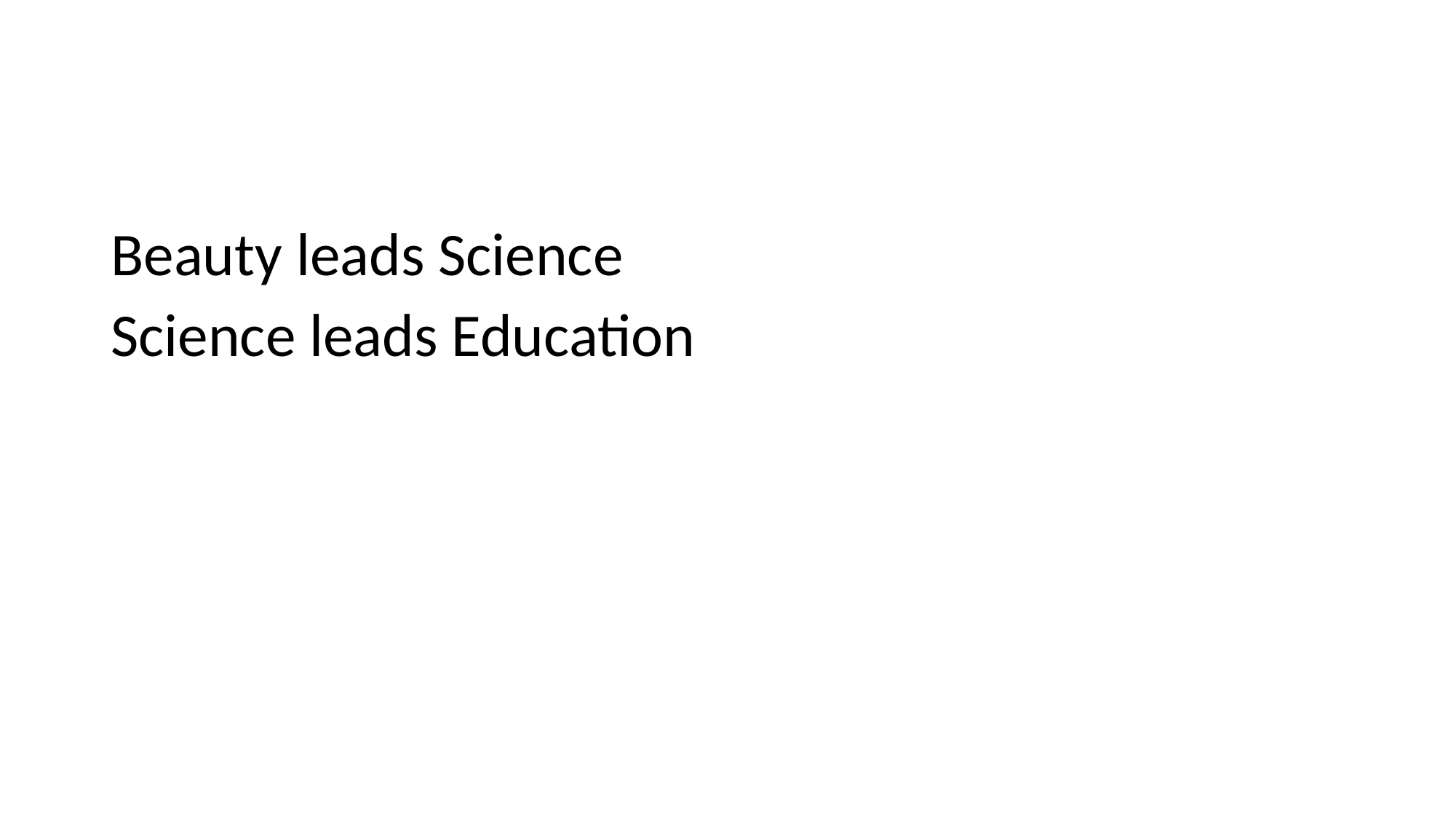

#
Beauty leads Science
Science leads Education